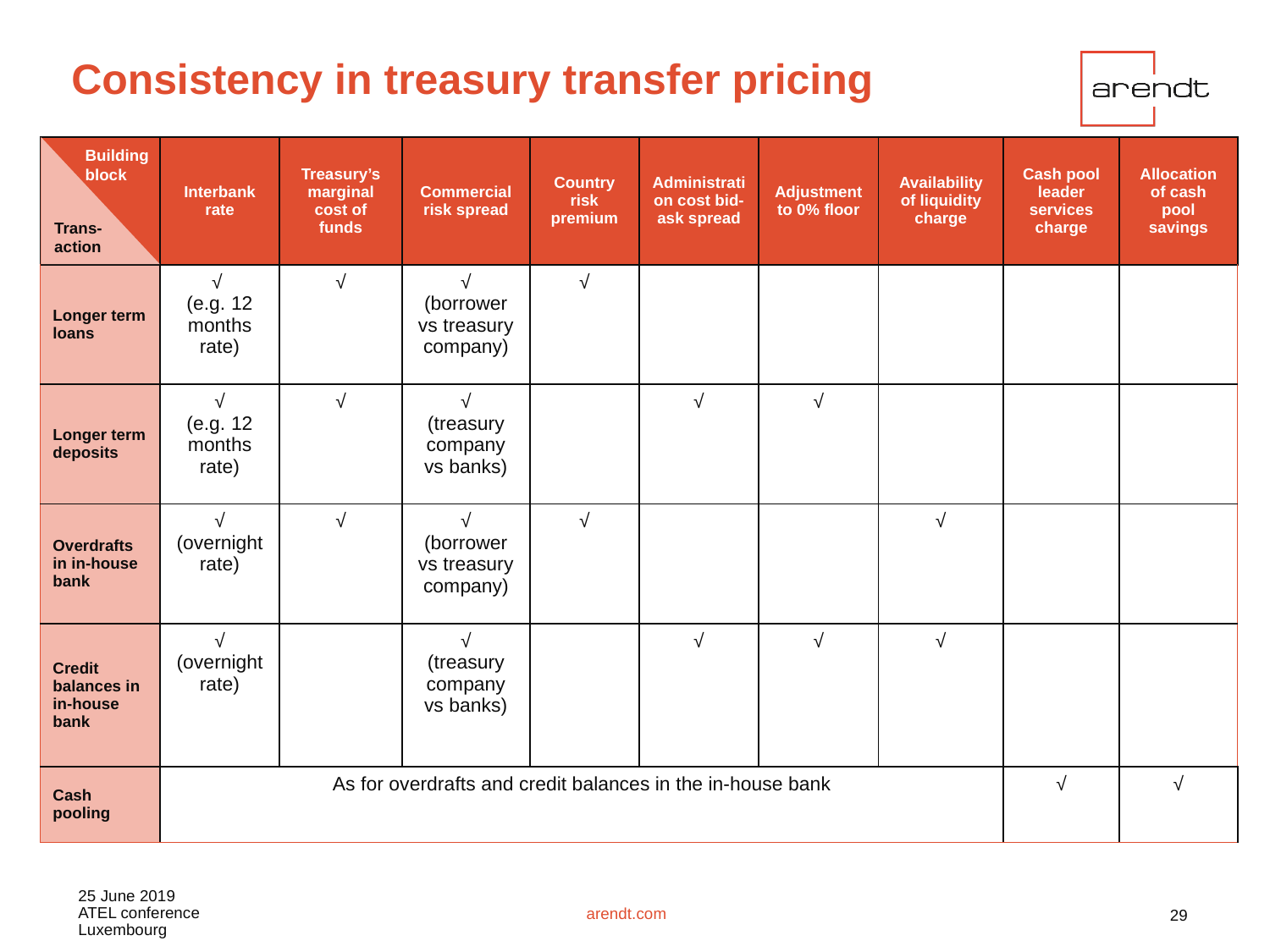

# Consistency in treasury transfer pricing
|  | Interbank rate | Treasury’s marginal cost of funds | Commercial risk spread | Country risk premium | Administration cost bid-ask spread | Adjustment to 0% floor | Availability of liquidity charge | Cash pool leader services charge | Allocation of cash pool savings |
| --- | --- | --- | --- | --- | --- | --- | --- | --- | --- |
| Longer term loans | √ (e.g. 12 months rate) | √ | √ (borrower vs treasury company) | √ |  |  |  |  |  |
| Longer term deposits | √ (e.g. 12 months rate) | √ | √ (treasury company vs banks) |  | √ | √ |  |  |  |
| Overdrafts in in-house bank | √ (overnight rate) | √ | √ (borrower vs treasury company) | √ |  |  | √ |  |  |
| Credit balances in in-house bank | √ (overnight rate) |  | √ (treasury company vs banks) |  | √ | √ | √ |  |  |
| Cash pooling | As for overdrafts and credit balances in the in-house bank |  |  |  |  |  |  | √ | √ |

Building block
Trans-action